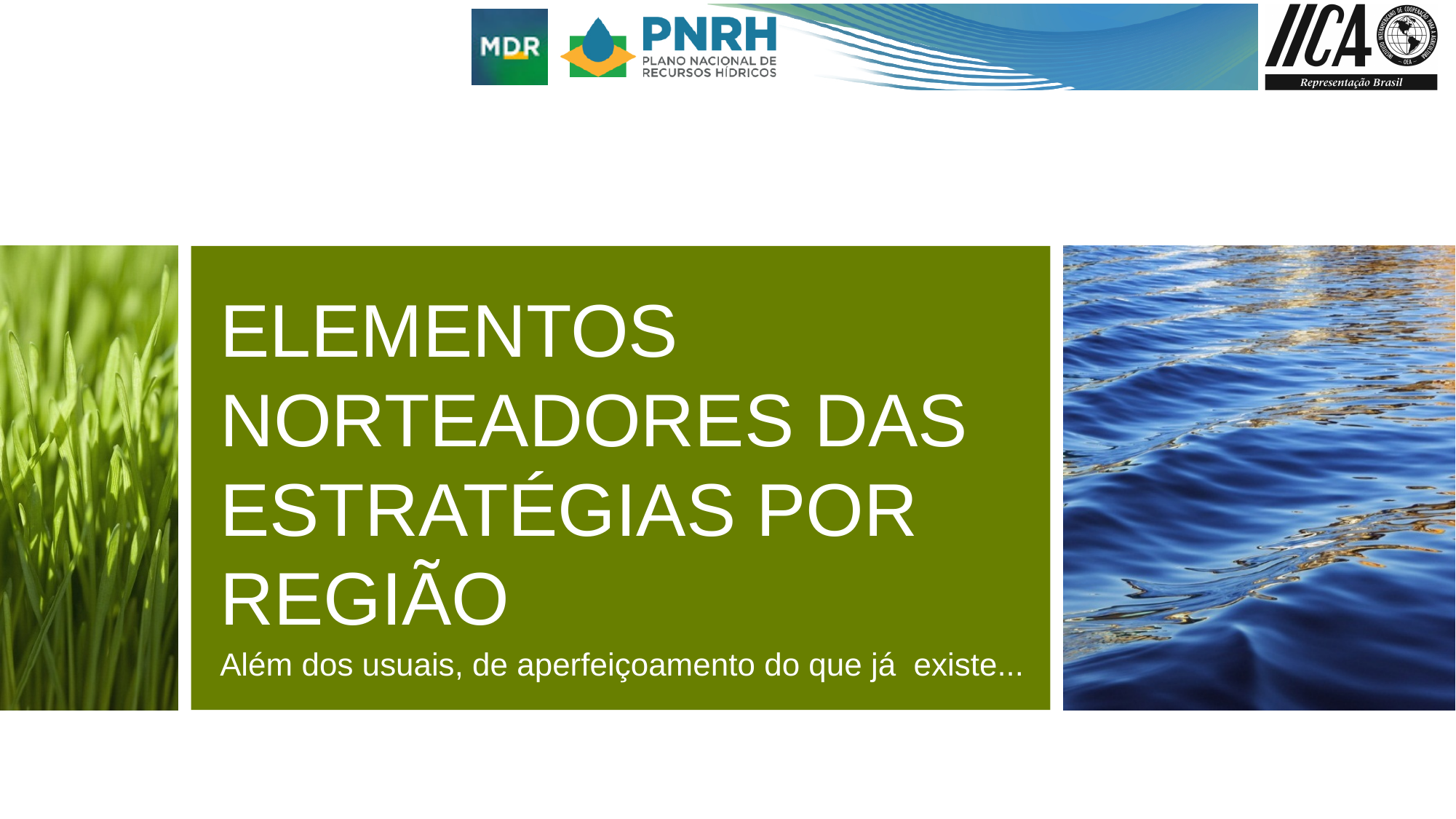

# ELEMENTOS NORTEADORES DAS ESTRATÉGIAS POR REGIÃO
Além dos usuais, de aperfeiçoamento do que já  existe...